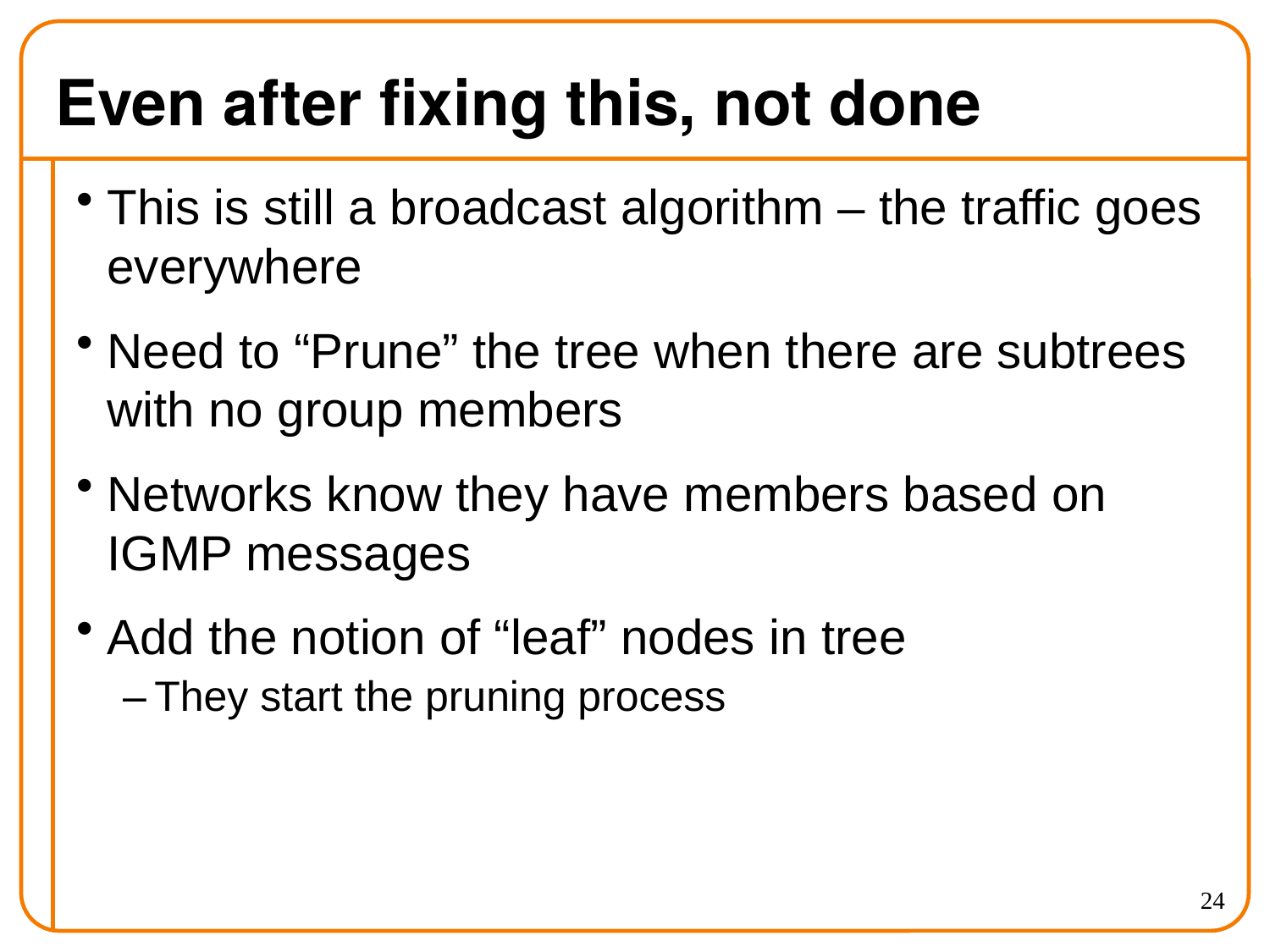

# Even after fixing this, not done
This is still a broadcast algorithm – the traffic goes everywhere
Need to “Prune” the tree when there are subtrees with no group members
Networks know they have members based on IGMP messages
Add the notion of “leaf” nodes in tree
They start the pruning process

24